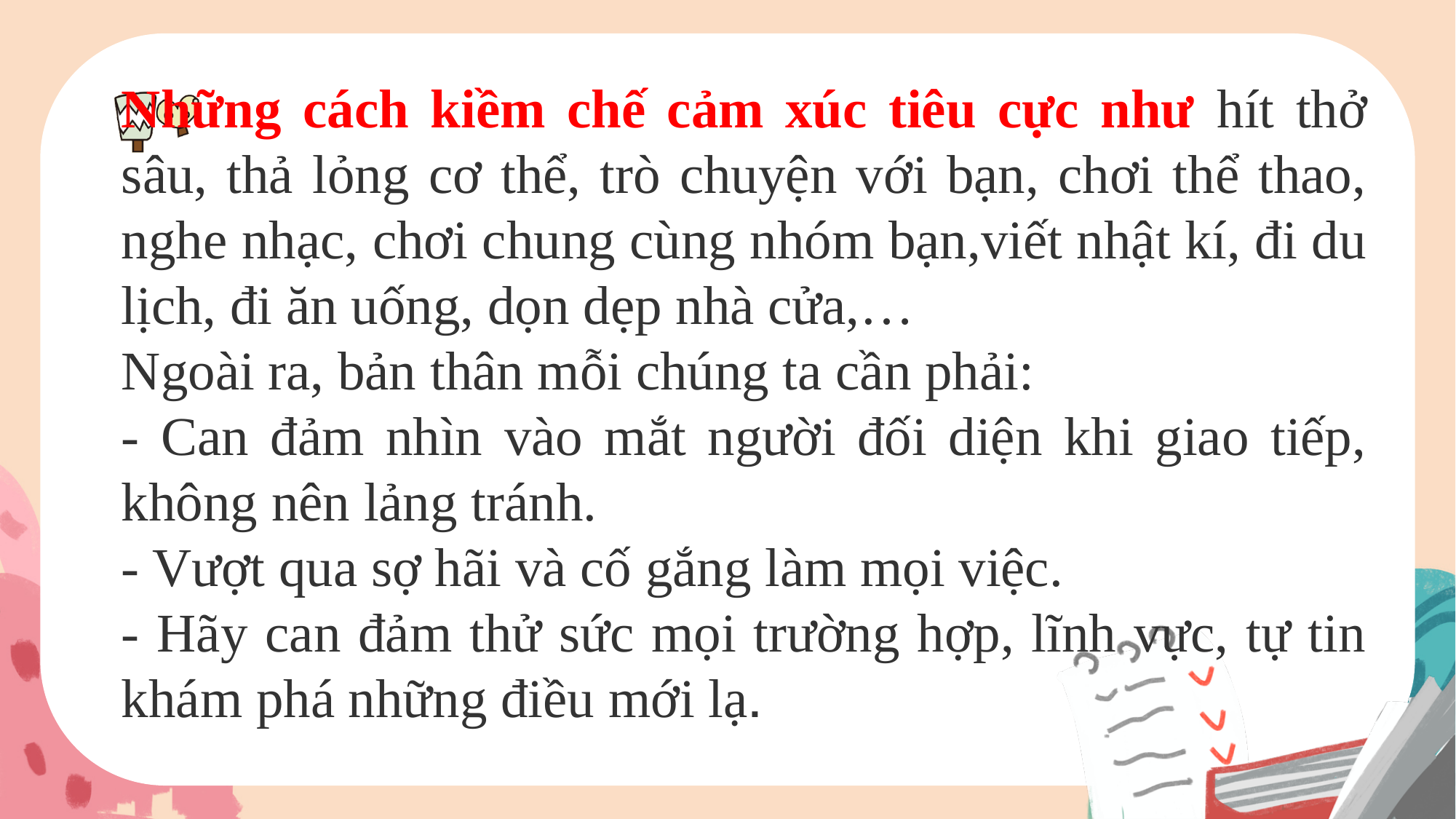

Những cách kiềm chế cảm xúc tiêu cực như hít thở sâu, thả lỏng cơ thể, trò chuyện với bạn, chơi thể thao, nghe nhạc, chơi chung cùng nhóm bạn,viết nhật kí, đi du lịch, đi ăn uống, dọn dẹp nhà cửa,…
Ngoài ra, bản thân mỗi chúng ta cần phải:
- Can đảm nhìn vào mắt người đối diện khi giao tiếp, không nên lảng tránh.
- Vượt qua sợ hãi và cố gắng làm mọi việc.
- Hãy can đảm thử sức mọi trường hợp, lĩnh vực, tự tin khám phá những điều mới lạ.